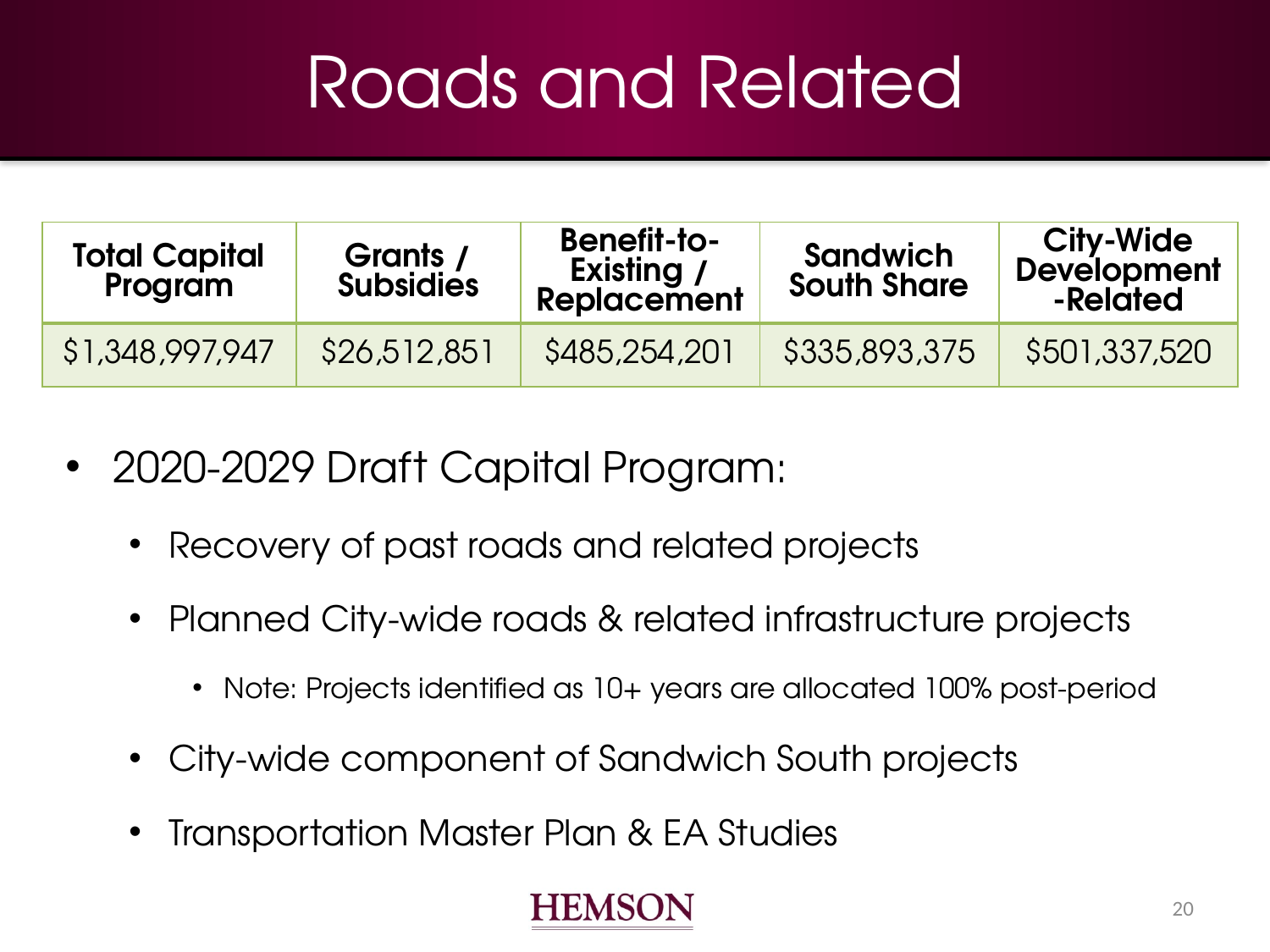

# Roads and Related
| Total Capital Program | Grants / Subsidies | Benefit-to-Existing / Replacement | Sandwich South Share | City-Wide Development-Related |
| --- | --- | --- | --- | --- |
| $1,348,997,947 | $26,512,851 | $485,254,201 | $335,893,375 | $501,337,520 |
2020-2029 Draft Capital Program:
Recovery of past roads and related projects
Planned City-wide roads & related infrastructure projects
Note: Projects identified as 10+ years are allocated 100% post-period
City-wide component of Sandwich South projects
Transportation Master Plan & EA Studies
20